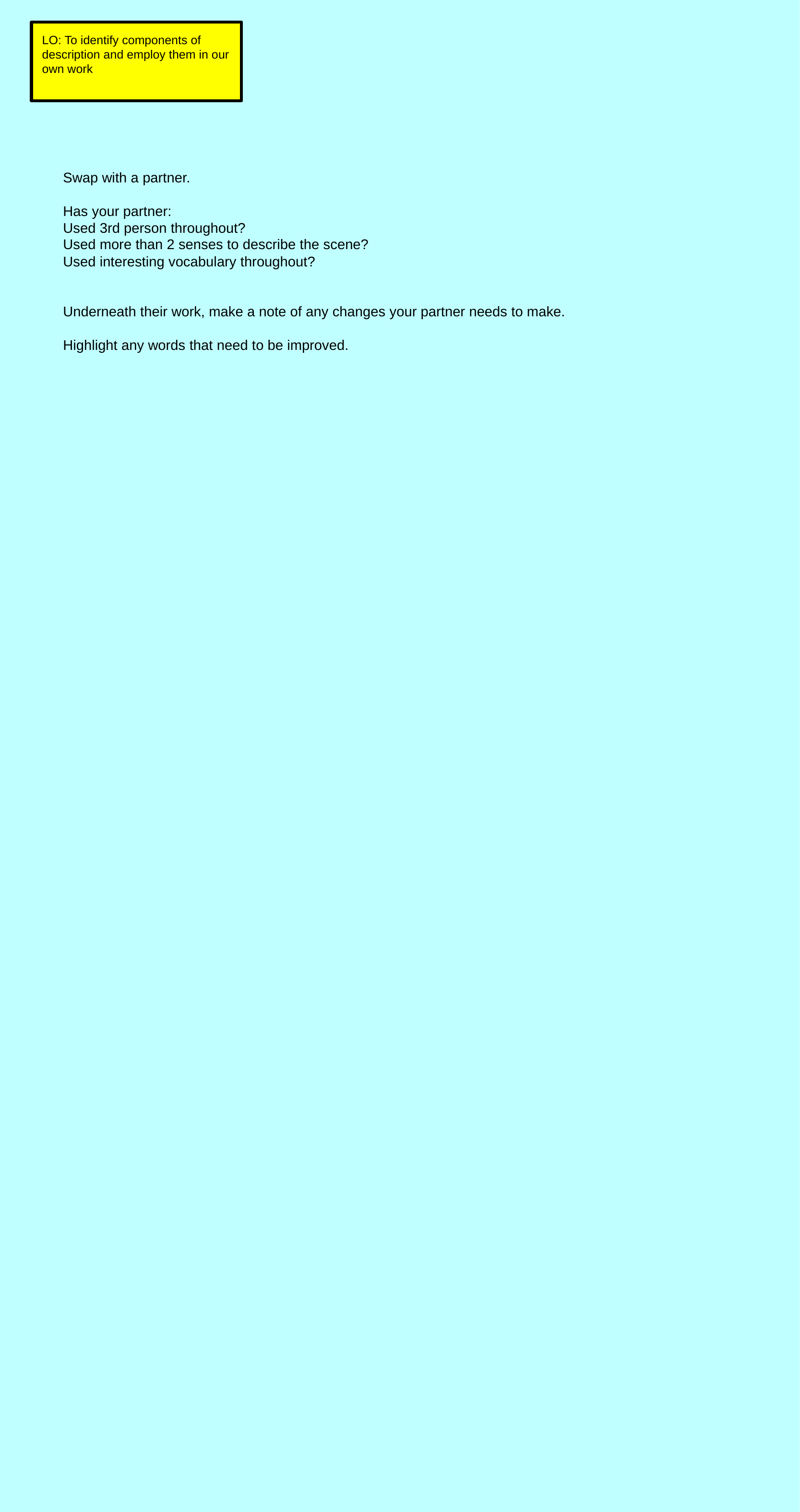

LO: To identify components  of description and employ  them in our own work
Swap with a partner.

Has your partner:
Used 3rd person throughout?
Used more than 2 senses to describe the scene?
Used interesting vocabulary throughout?

Underneath their work, make a note of any changes your partner needs to make.

Highlight any words that need to be improved.